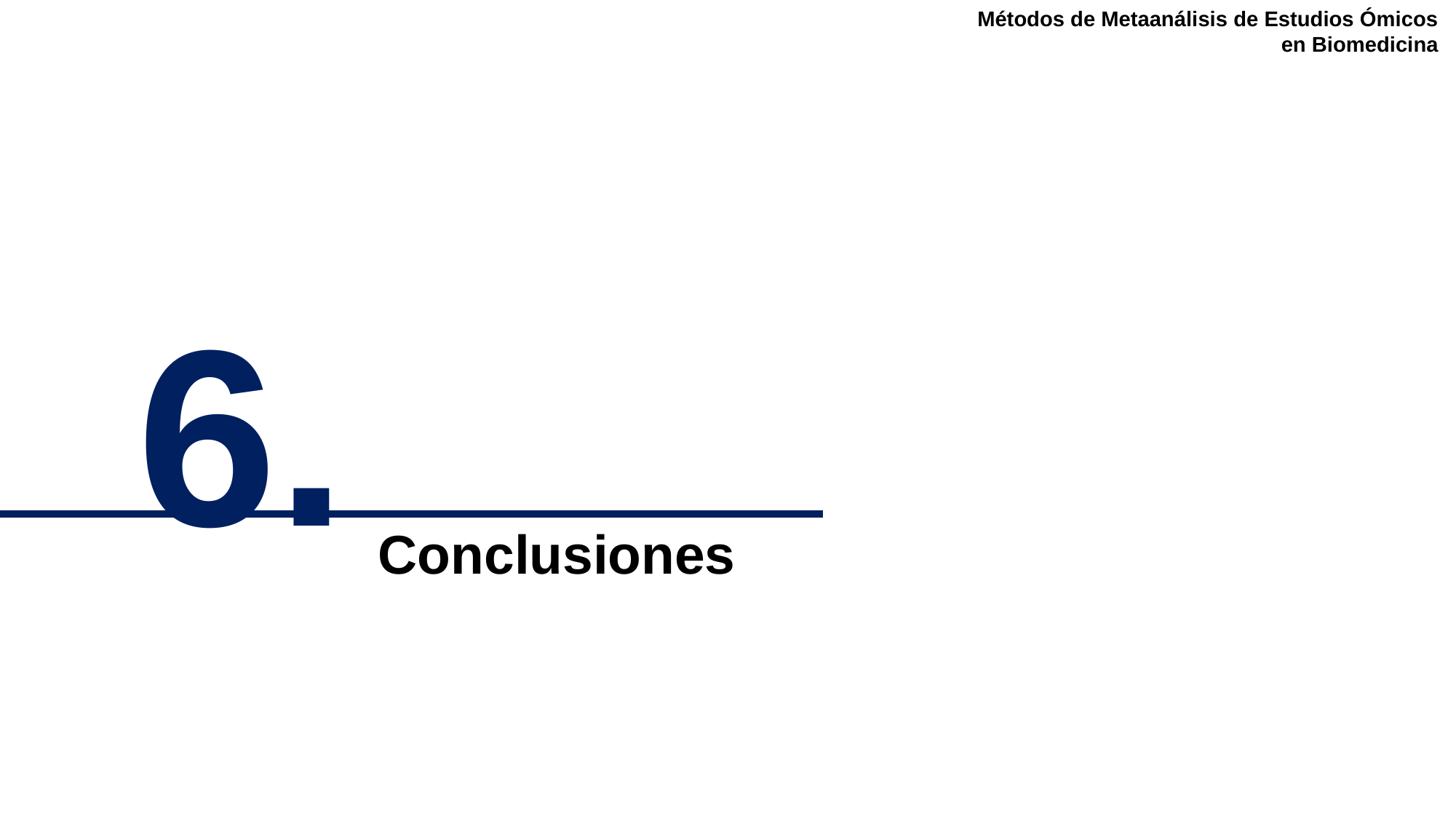

Métodos de Metaanálisis de Estudios Ómicos
en Biomedicina
6.
Conclusiones